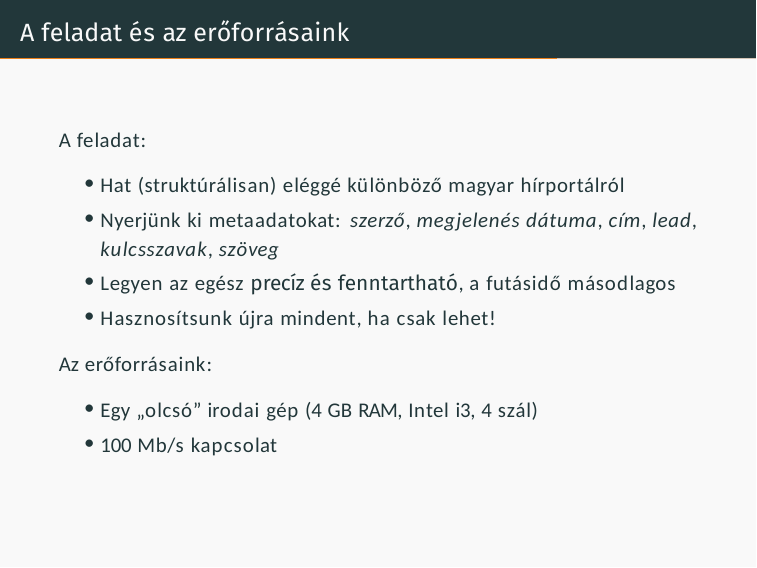

# A feladat és az erőforrásaink

A feladat:

Hat (struktúrálisan) eléggé különböző magyar hírportálról
Nyerjünk ki metaadatokat:  szerző, megjelenés dátuma, cím, lead, kulcsszavak, szöveg
Legyen az egész precíz és fenntartható, a futásidő másodlagos
Hasznosítsunk újra mindent, ha csak lehet!

Az erőforrásaink:

Egy „olcsó” irodai gép (4 GB RAM, Intel i3, 4 szál)
100 Mb/s kapcsolat